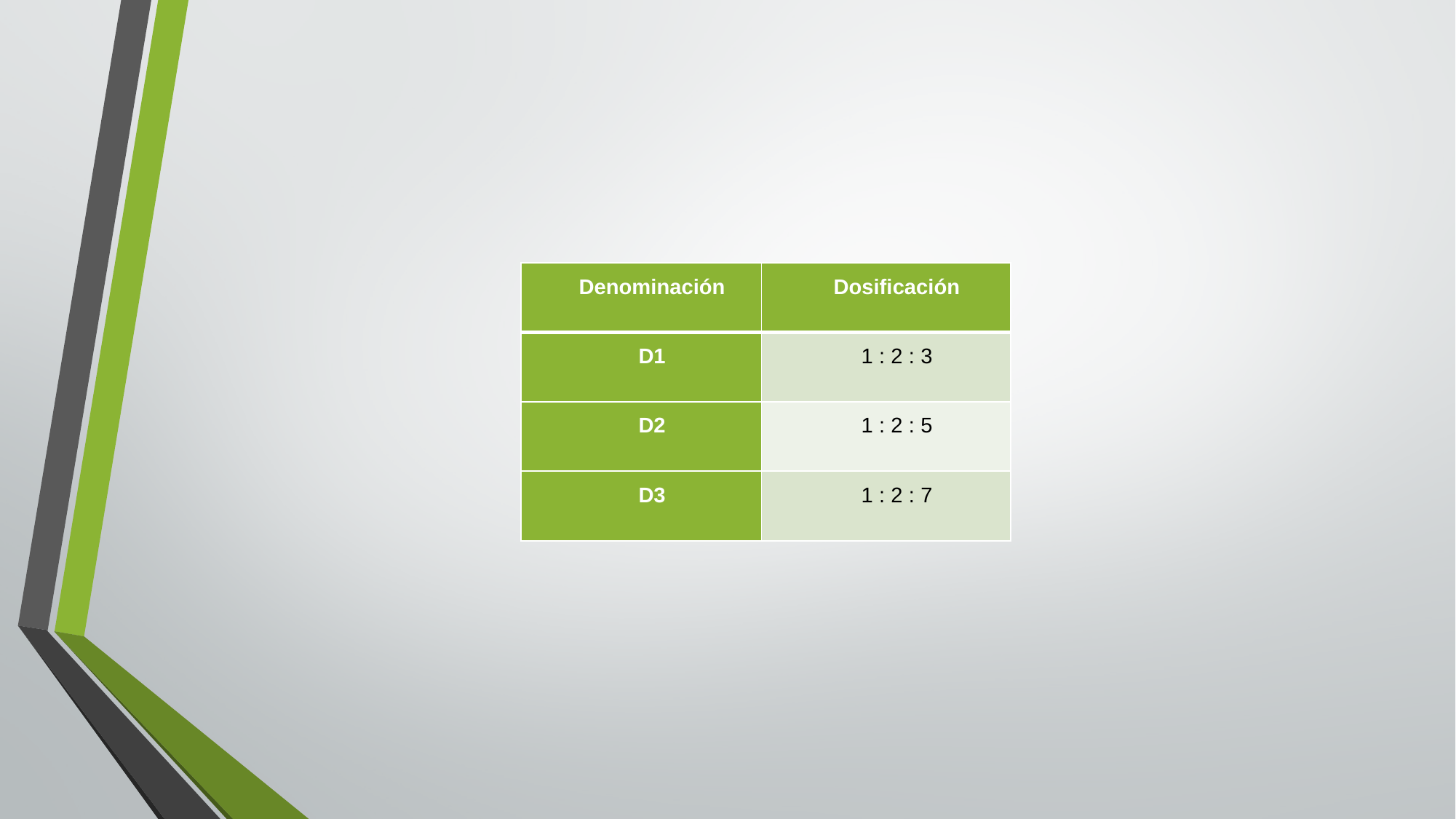

#
| Denominación | Dosificación |
| --- | --- |
| D1 | 1 : 2 : 3 |
| D2 | 1 : 2 : 5 |
| D3 | 1 : 2 : 7 |